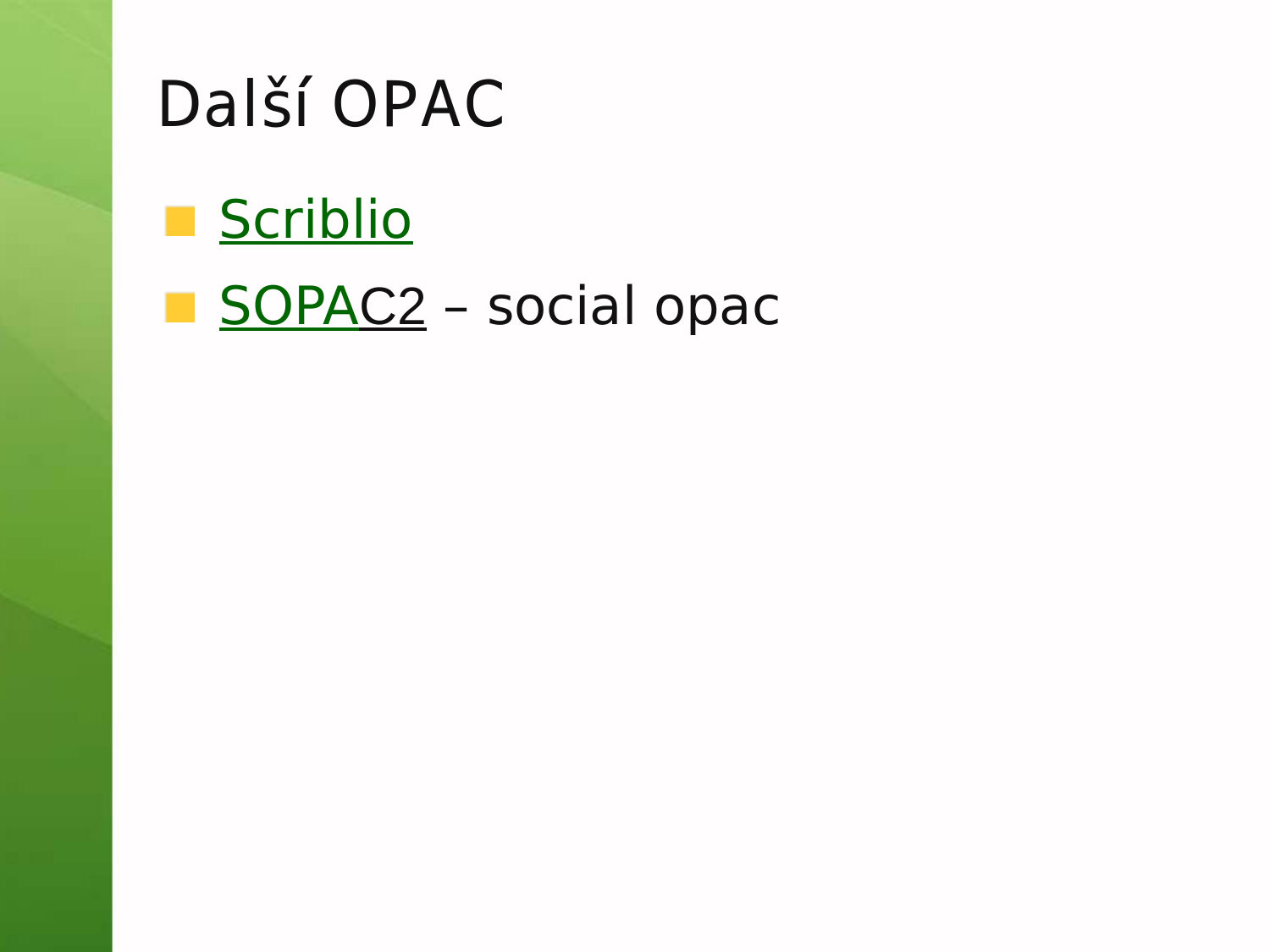

# Další OPAC
Scriblio
SOPAC2 – social opac